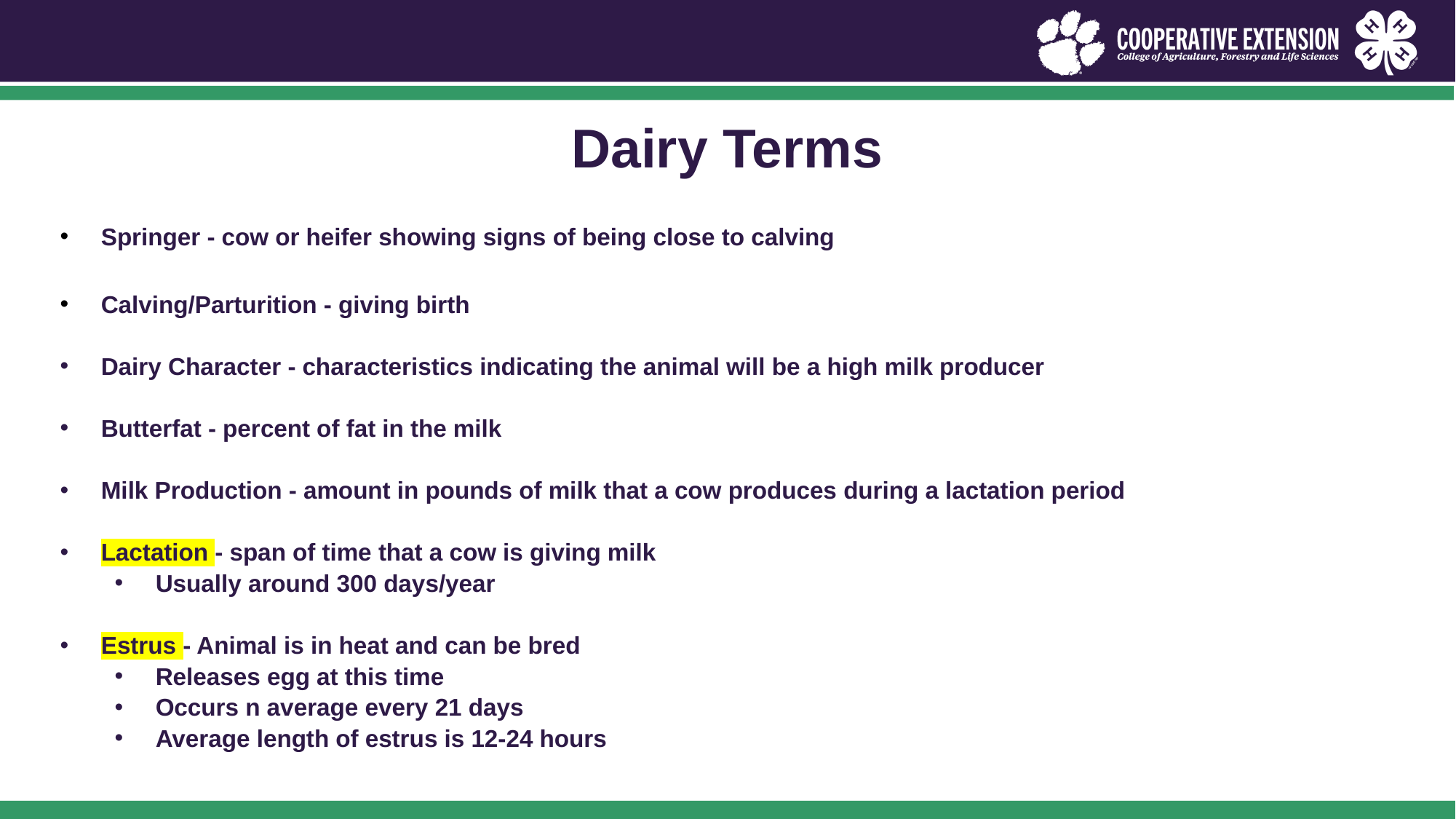

# Dairy Terms
Springer - cow or heifer showing signs of being close to calving

Calving/Parturition - giving birth

Dairy Character - characteristics indicating the animal will be a high milk producer

Butterfat - percent of fat in the milk

Milk Production - amount in pounds of milk that a cow produces during a lactation period

Lactation - span of time that a cow is giving milk
Usually around 300 days/year

Estrus - Animal is in heat and can be bred
Releases egg at this time
Occurs n average every 21 days
Average length of estrus is 12-24 hours